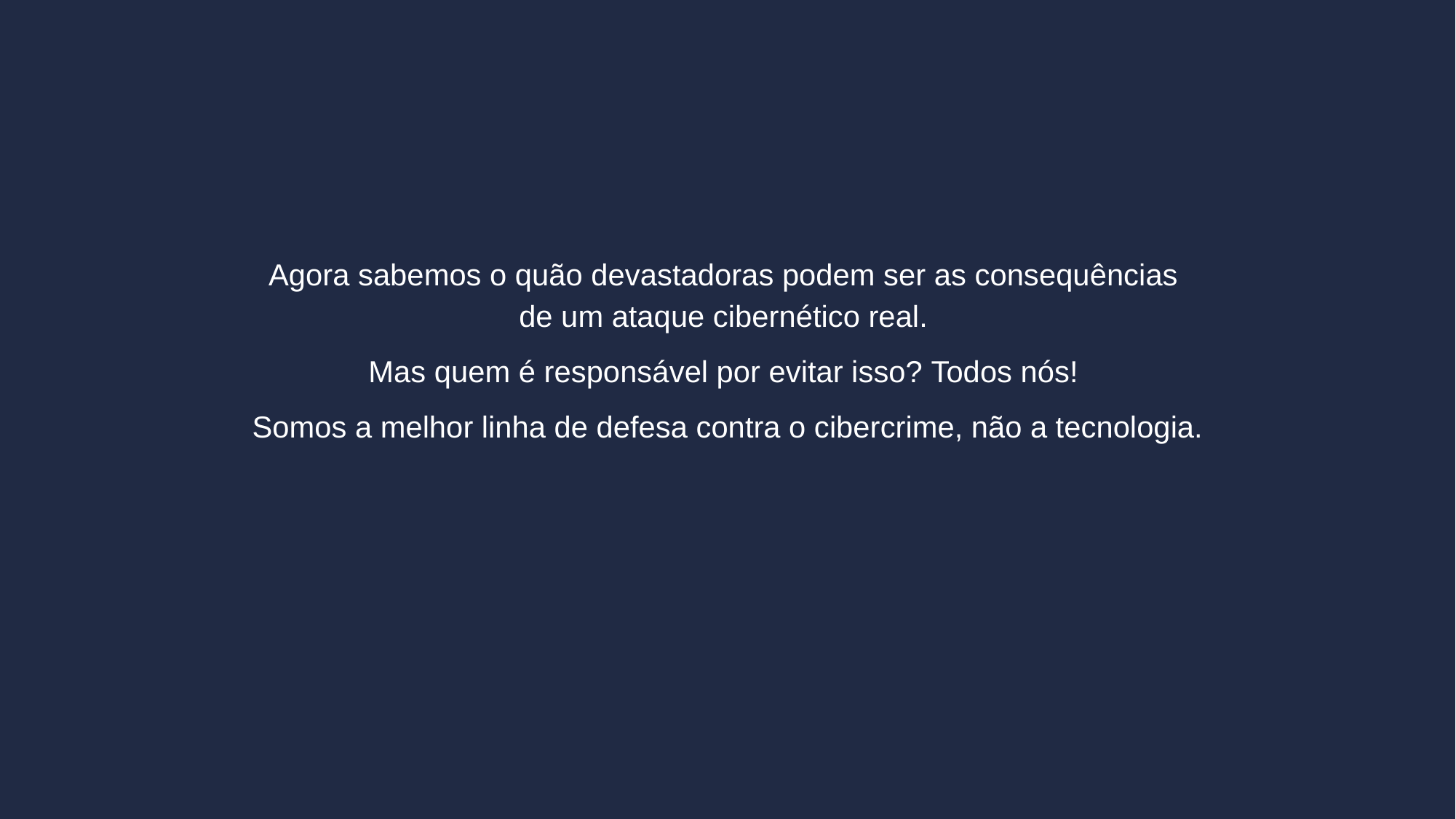

Agora sabemos o quão devastadoras podem ser as consequências
de um ataque cibernético real.
Mas quem é responsável por evitar isso? Todos nós!
Somos a melhor linha de defesa contra o cibercrime, não a tecnologia.